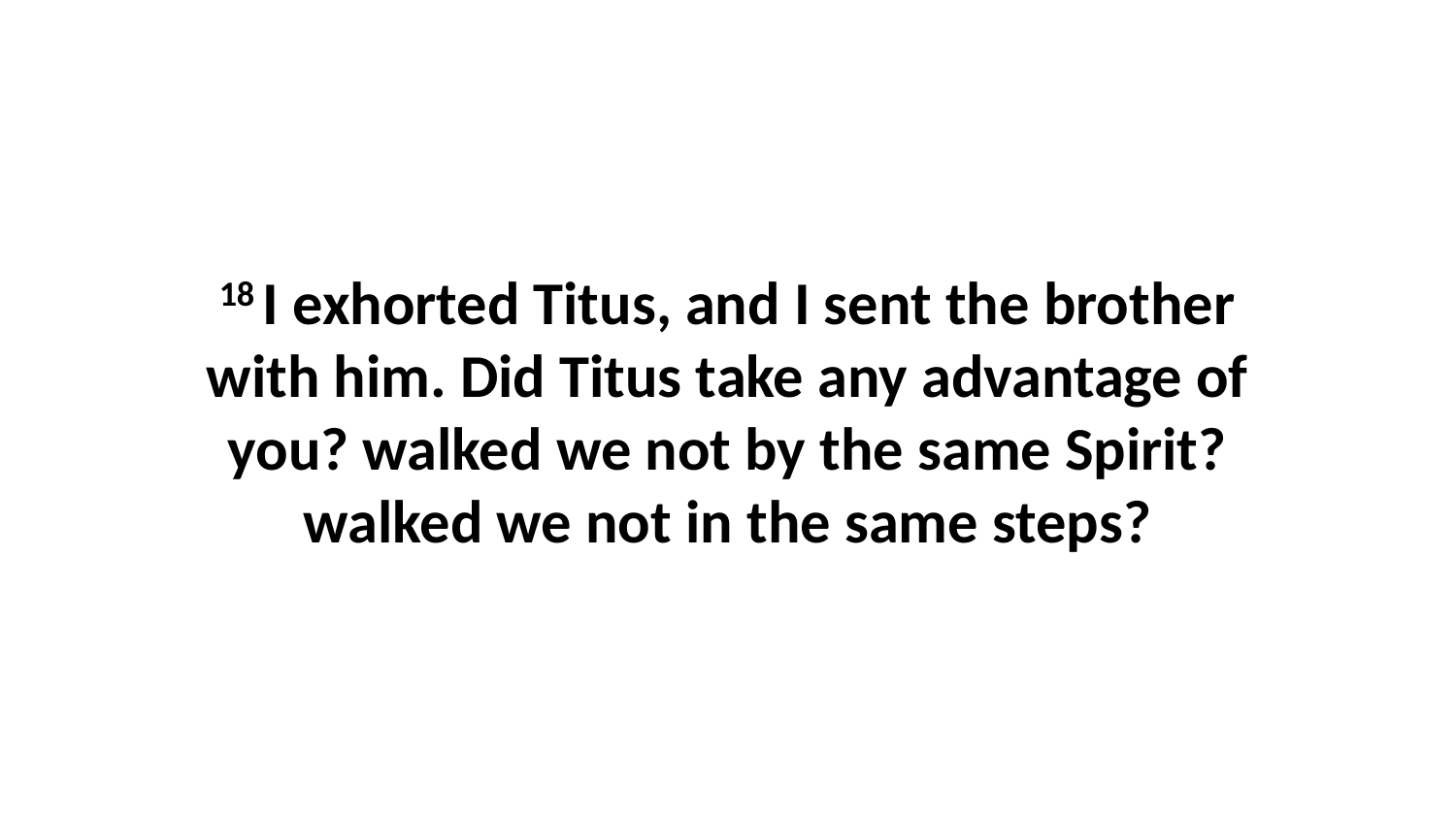

18 I exhorted Titus, and I sent the brother with him. Did Titus take any advantage of you? walked we not by the same Spirit? walked we not in the same steps?